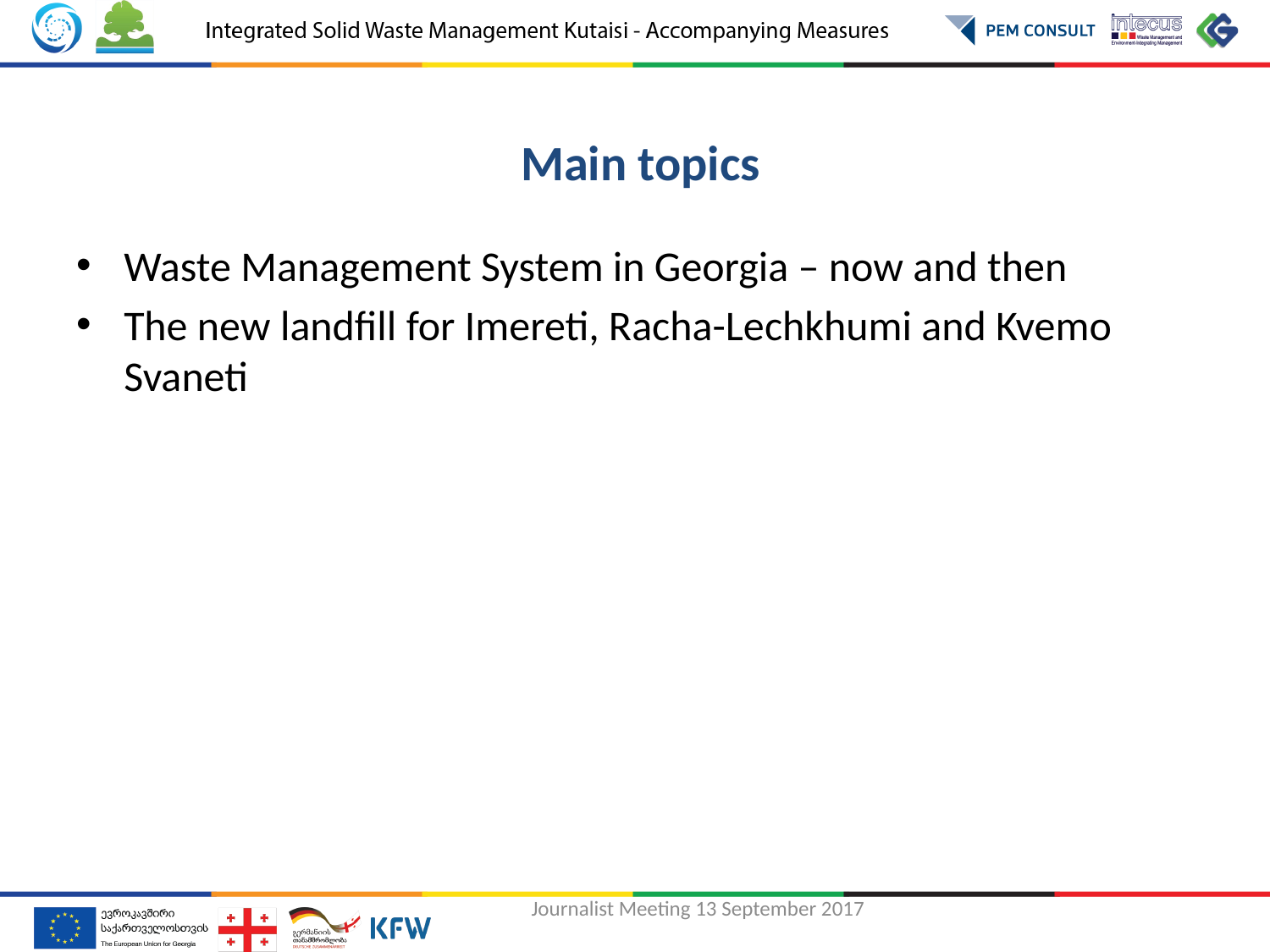

Main topics
Waste Management System in Georgia – now and then
The new landfill for Imereti, Racha-Lechkhumi and Kvemo Svaneti
Journalist Meeting 13 September 2017